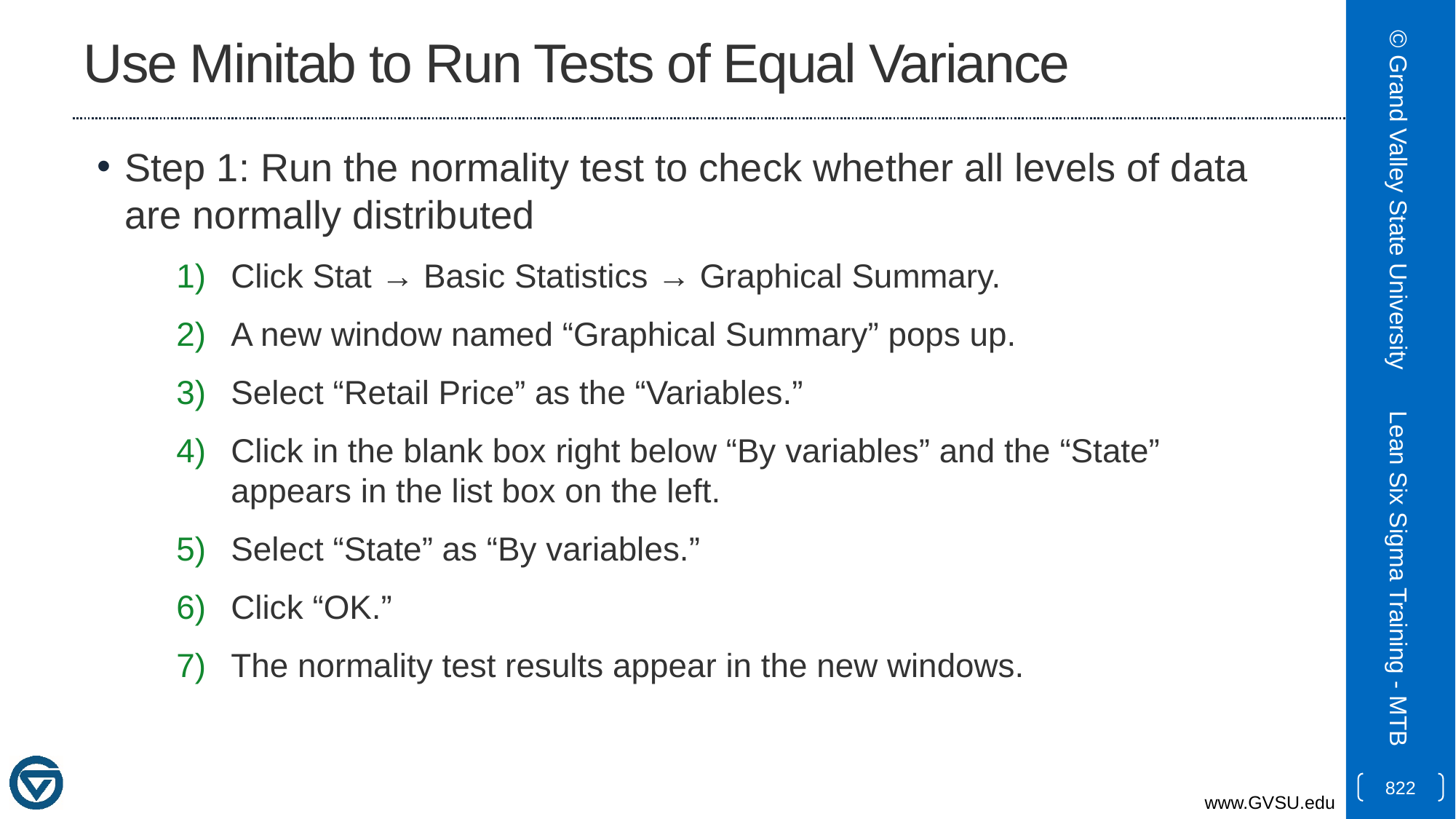

# Use Minitab to Run Tests of Equal Variance
Step 1: Run the normality test to check whether all levels of data are normally distributed
Click Stat → Basic Statistics → Graphical Summary.
A new window named “Graphical Summary” pops up.
Select “Retail Price” as the “Variables.”
Click in the blank box right below “By variables” and the “State” appears in the list box on the left.
Select “State” as “By variables.”
Click “OK.”
The normality test results appear in the new windows.

© Grand Valley State University
Lean Six Sigma Training - MTB
822